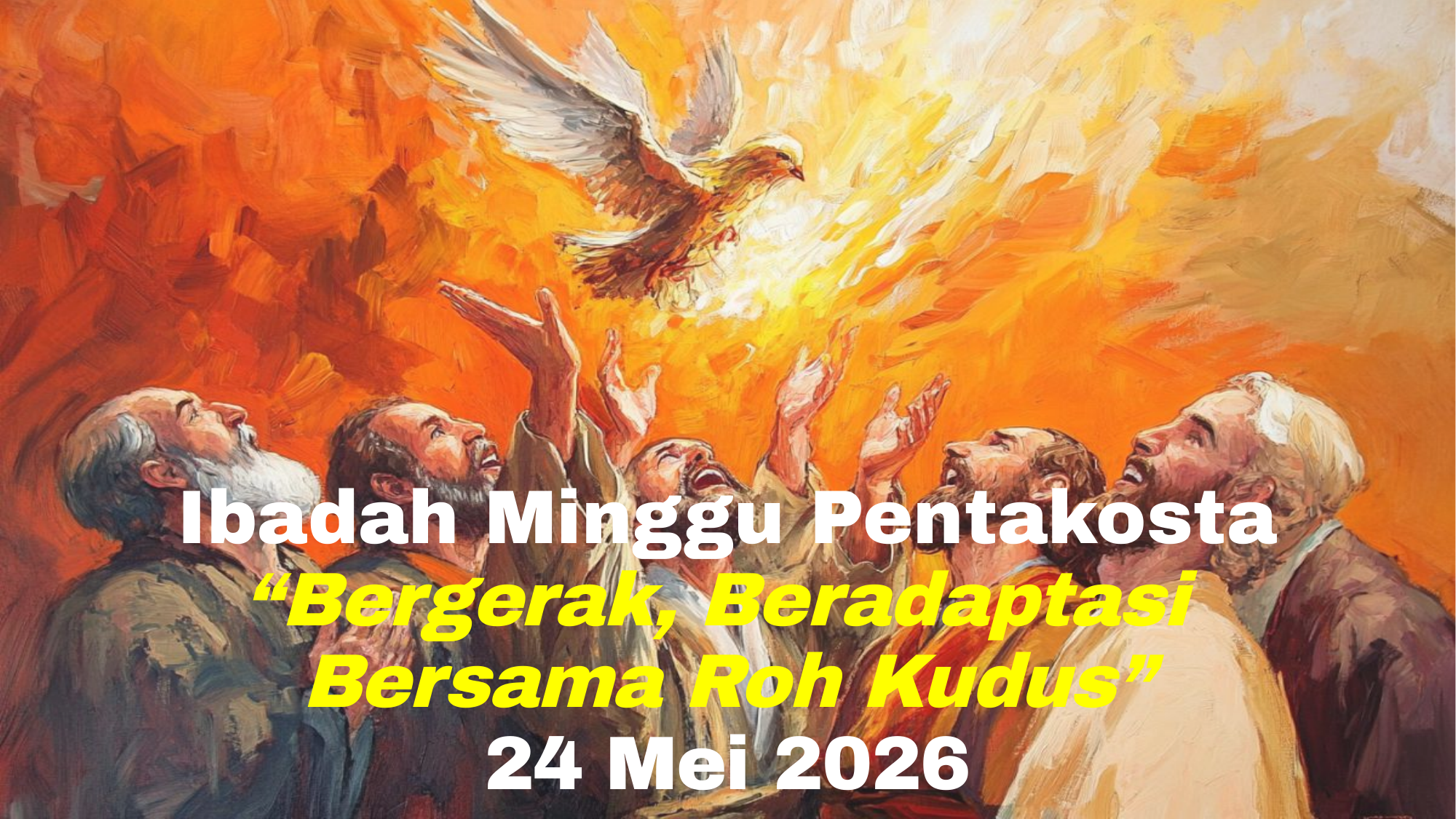

Ibadah Minggu Pentakosta
“Bergerak, Beradaptasi
Bersama Roh Kudus”
24 Mei 2026